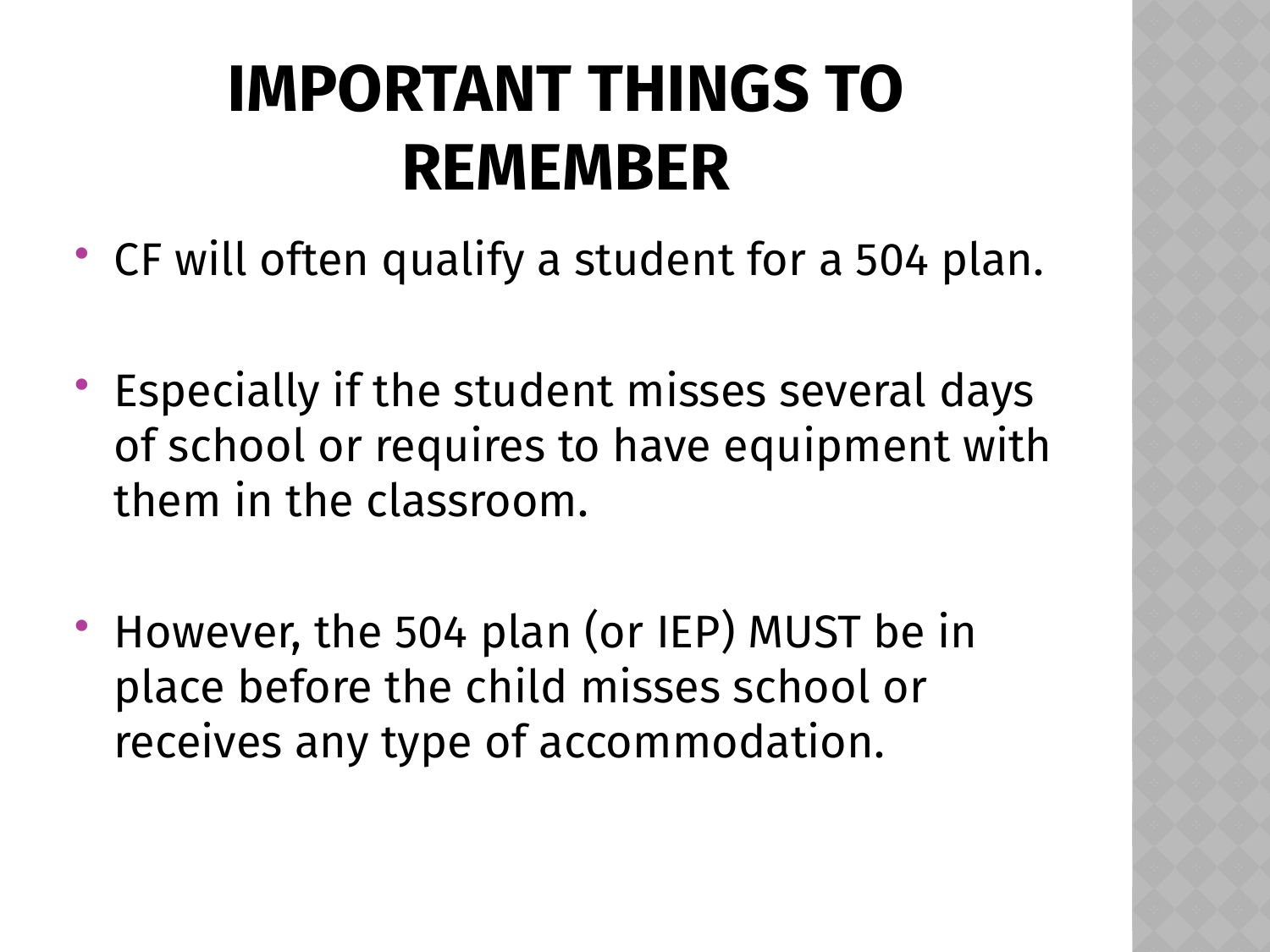

# Important things to remember
CF will often qualify a student for a 504 plan.

Especially if the student misses several days of school or requires to have equipment with them in the classroom.

However, the 504 plan (or IEP) MUST be in place before the child misses school or receives any type of accommodation.